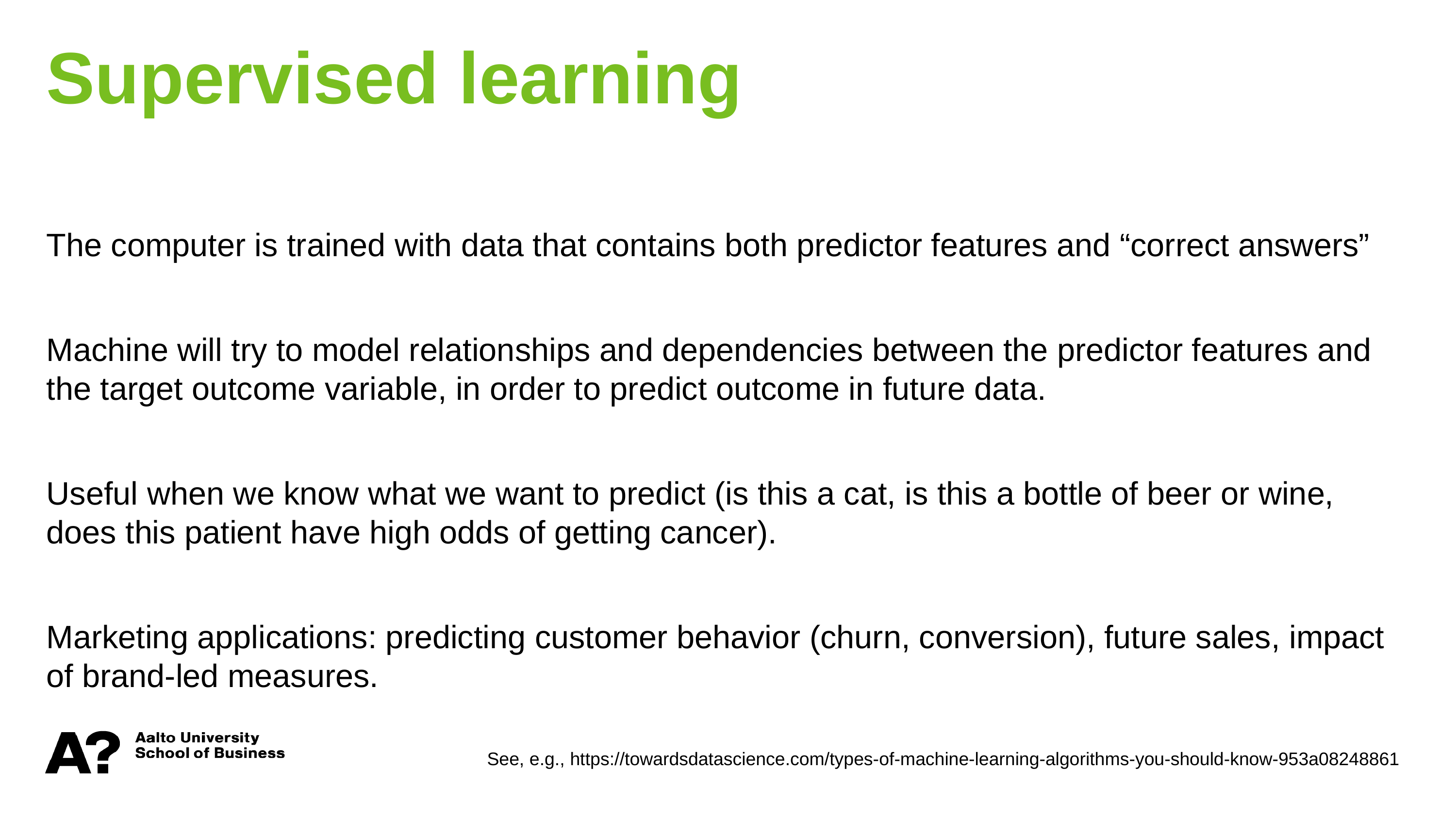

Supervised learning
The computer is trained with data that contains both predictor features and “correct answers”

Machine will try to model relationships and dependencies between the predictor features and the target outcome variable, in order to predict outcome in future data.

Useful when we know what we want to predict (is this a cat, is this a bottle of beer or wine, does this patient have high odds of getting cancer).

Marketing applications: predicting customer behavior (churn, conversion), future sales, impact of brand-led measures.
See, e.g., https://towardsdatascience.com/types-of-machine-learning-algorithms-you-should-know-953a08248861